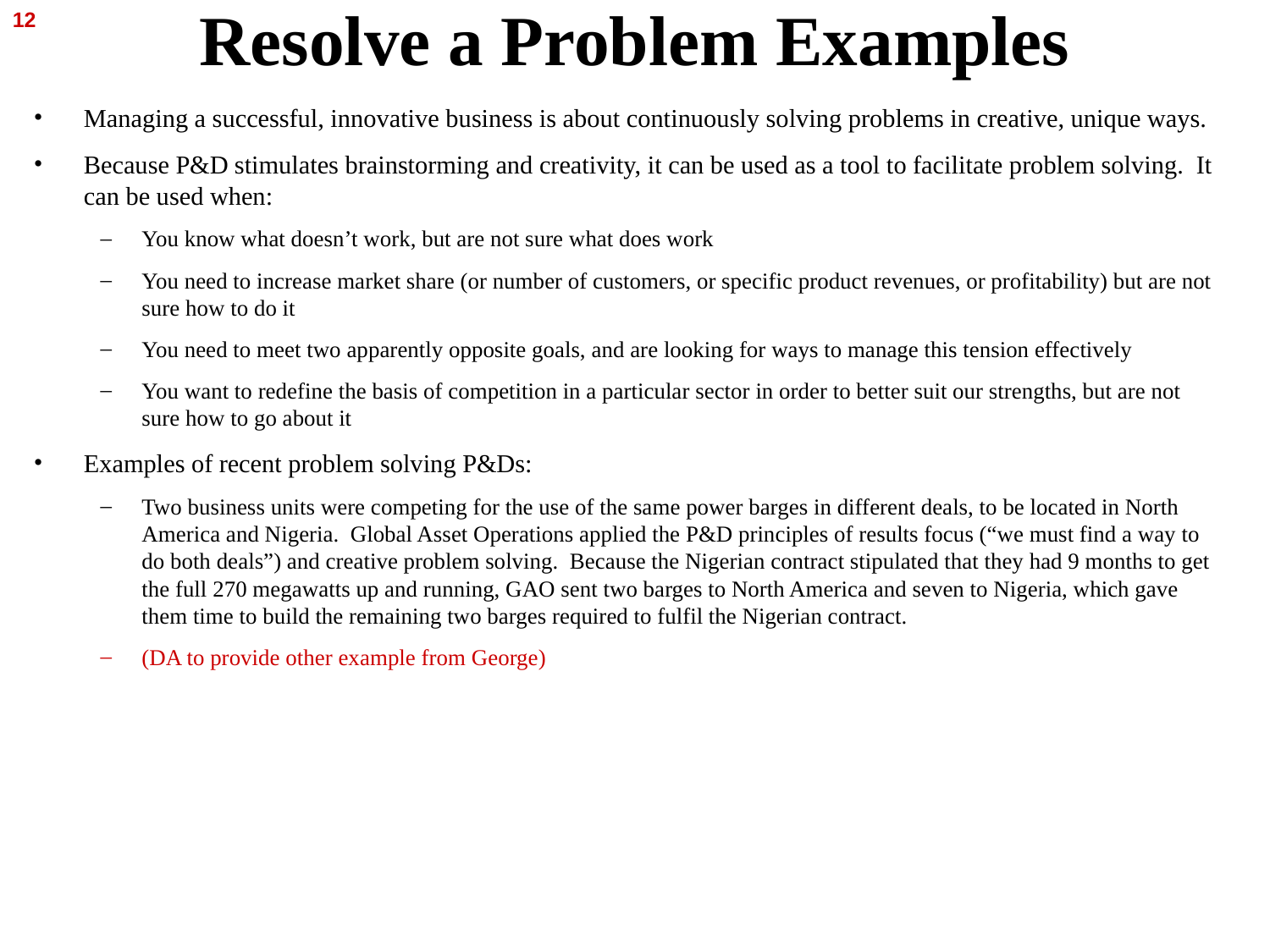

12
# Resolve a Problem Examples
Managing a successful, innovative business is about continuously solving problems in creative, unique ways.
Because P&D stimulates brainstorming and creativity, it can be used as a tool to facilitate problem solving.  It can be used when:
You know what doesn’t work, but are not sure what does work
You need to increase market share (or number of customers, or specific product revenues, or profitability) but are not sure how to do it
You need to meet two apparently opposite goals, and are looking for ways to manage this tension effectively
You want to redefine the basis of competition in a particular sector in order to better suit our strengths, but are not sure how to go about it
Examples of recent problem solving P&Ds:
Two business units were competing for the use of the same power barges in different deals, to be located in North America and Nigeria.  Global Asset Operations applied the P&D principles of results focus (“we must find a way to do both deals”) and creative problem solving.  Because the Nigerian contract stipulated that they had 9 months to get the full 270 megawatts up and running, GAO sent two barges to North America and seven to Nigeria, which gave them time to build the remaining two barges required to fulfil the Nigerian contract.
(DA to provide other example from George)